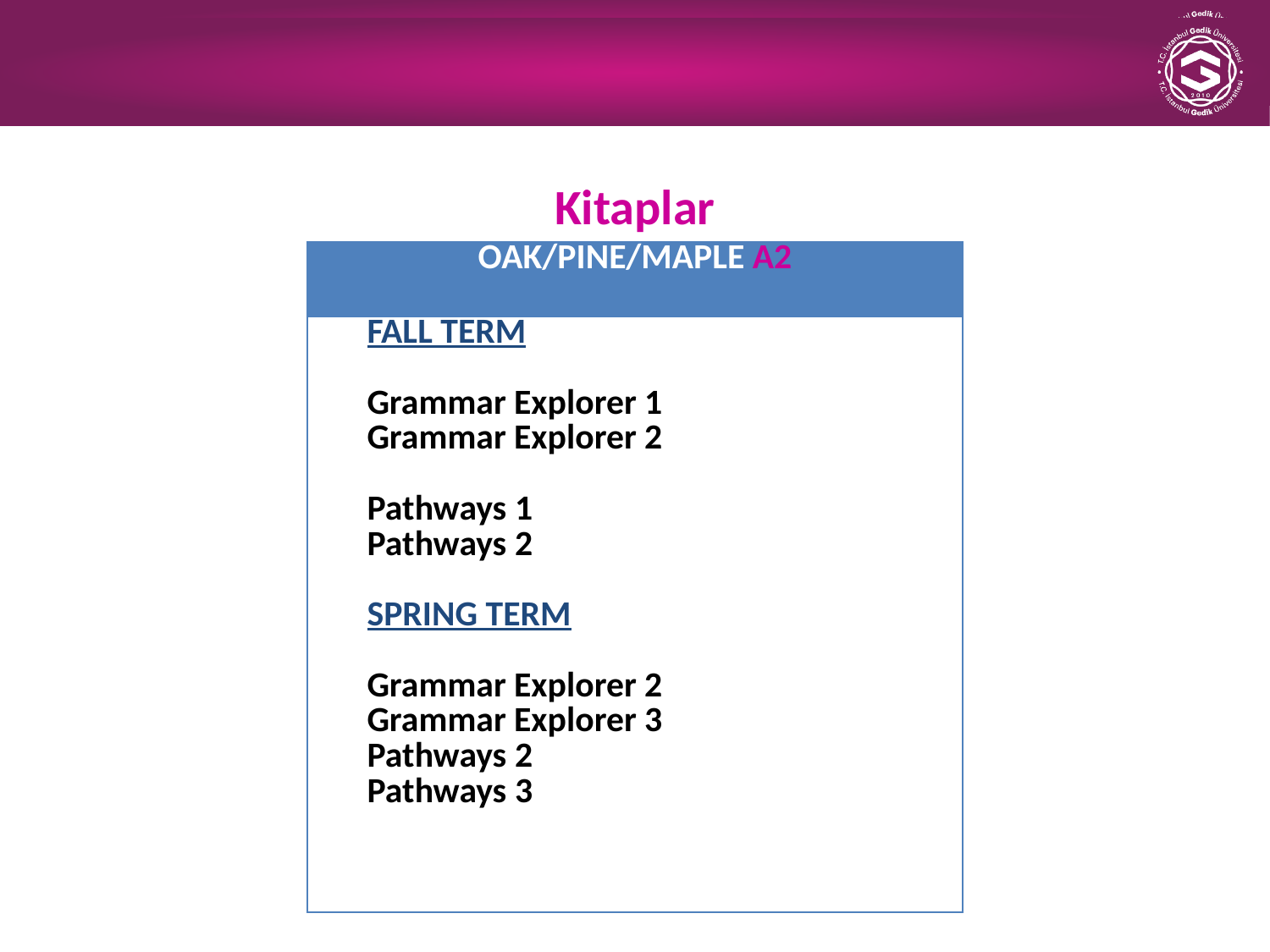

Kitaplar
| OAK/PINE/MAPLE A2 |
| --- |
| FALL TERM Grammar Explorer 1 Grammar Explorer 2 Pathways 1 Pathways 2 SPRING TERM Grammar Explorer 2 Grammar Explorer 3 Pathways 2 Pathways 3 |